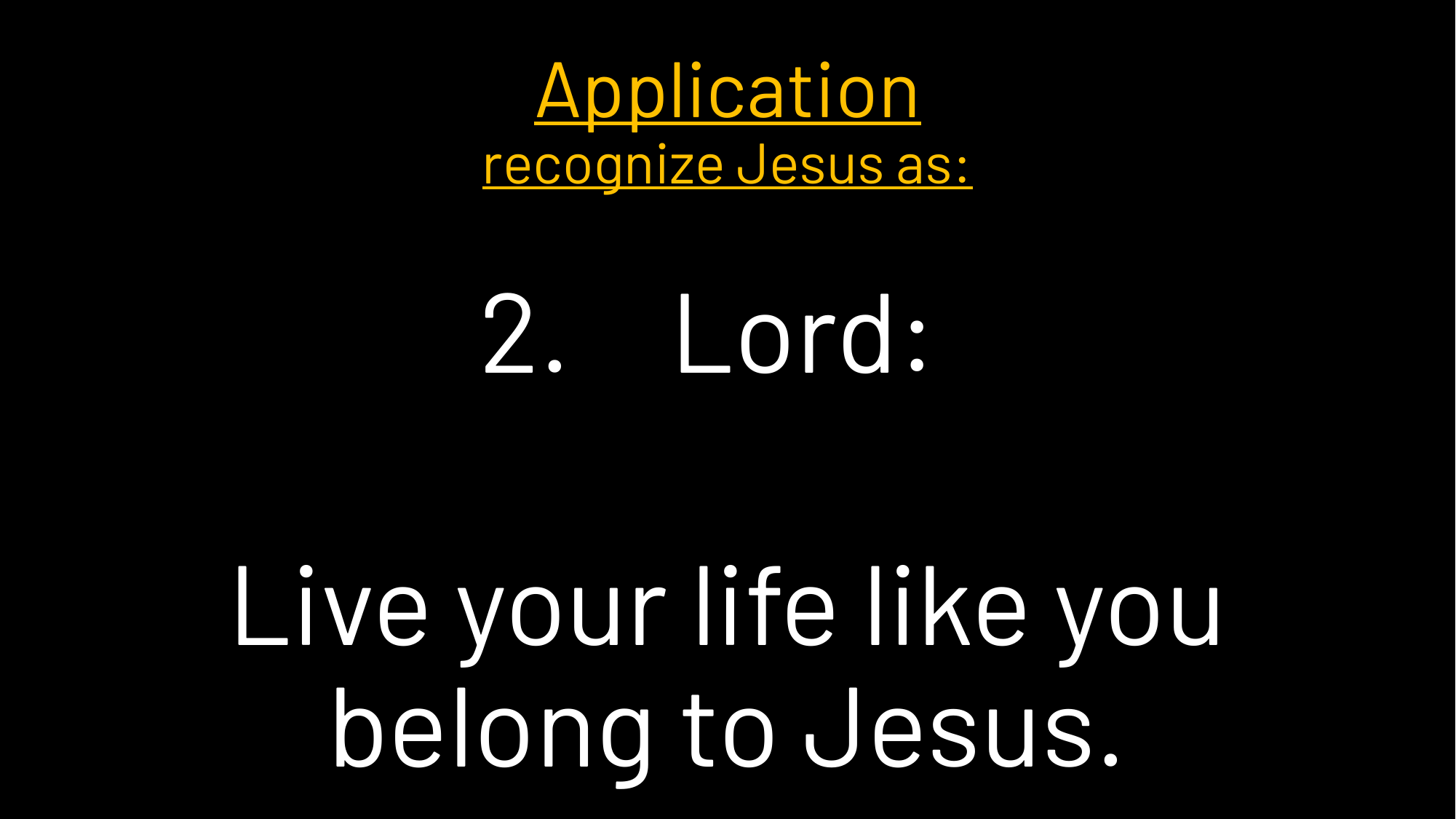

# Application recognize Jesus as:
Lord:

Live your life like you belong to Jesus.